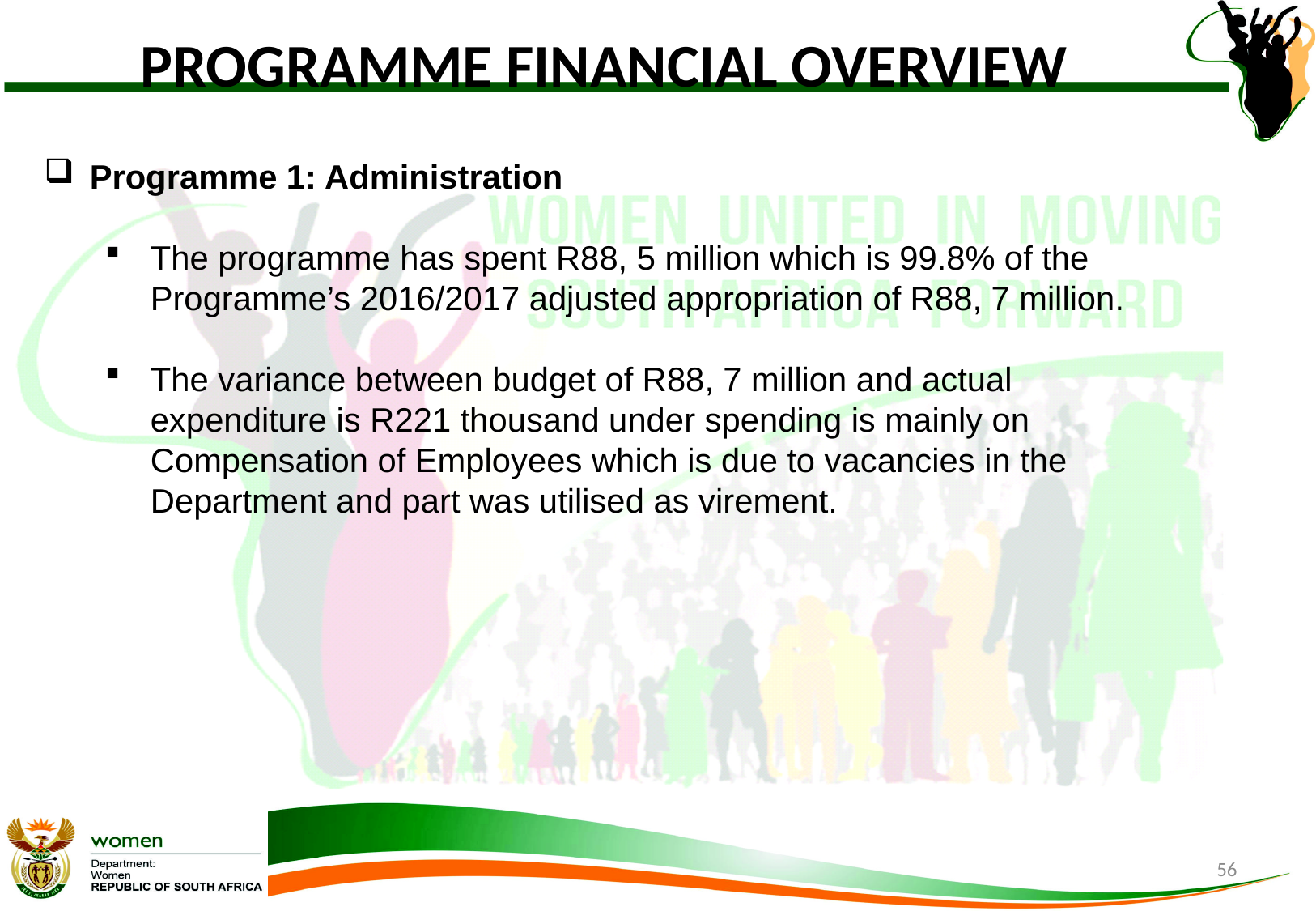

# PROGRAMME FINANCIAL OVERVIEW
Programme 1: Administration

The programme has spent R88, 5 million which is 99.8% of the Programme’s 2016/2017 adjusted appropriation of R88, 7 million.

The variance between budget of R88, 7 million and actual expenditure is R221 thousand under spending is mainly on Compensation of Employees which is due to vacancies in the Department and part was utilised as virement.

56